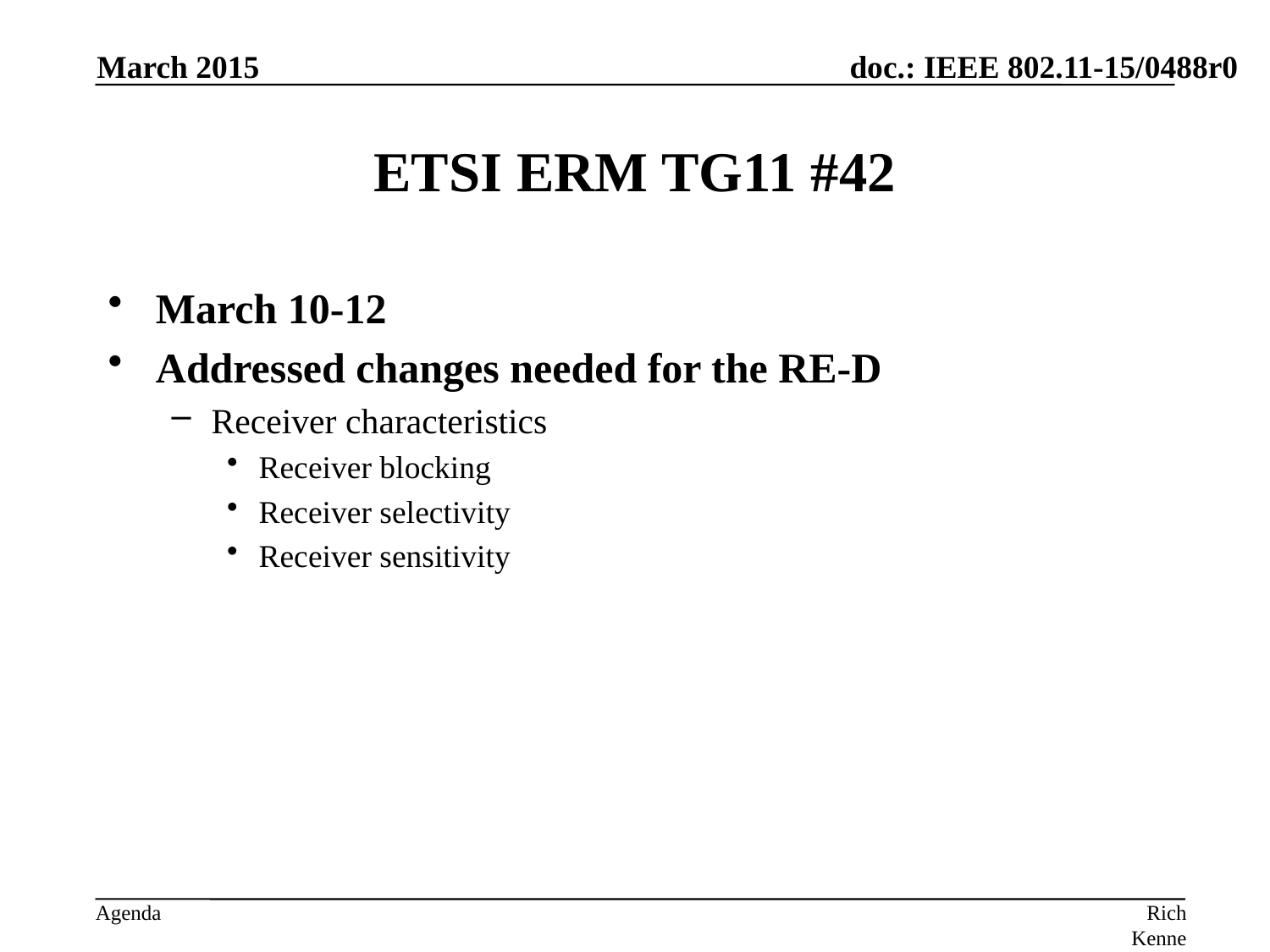

March 2015
# ETSI ERM TG11 #42
March 10-12
Addressed changes needed for the RE-D
Receiver characteristics
Receiver blocking
Receiver selectivity
Receiver sensitivity
Rich Kennedy, MediaTek